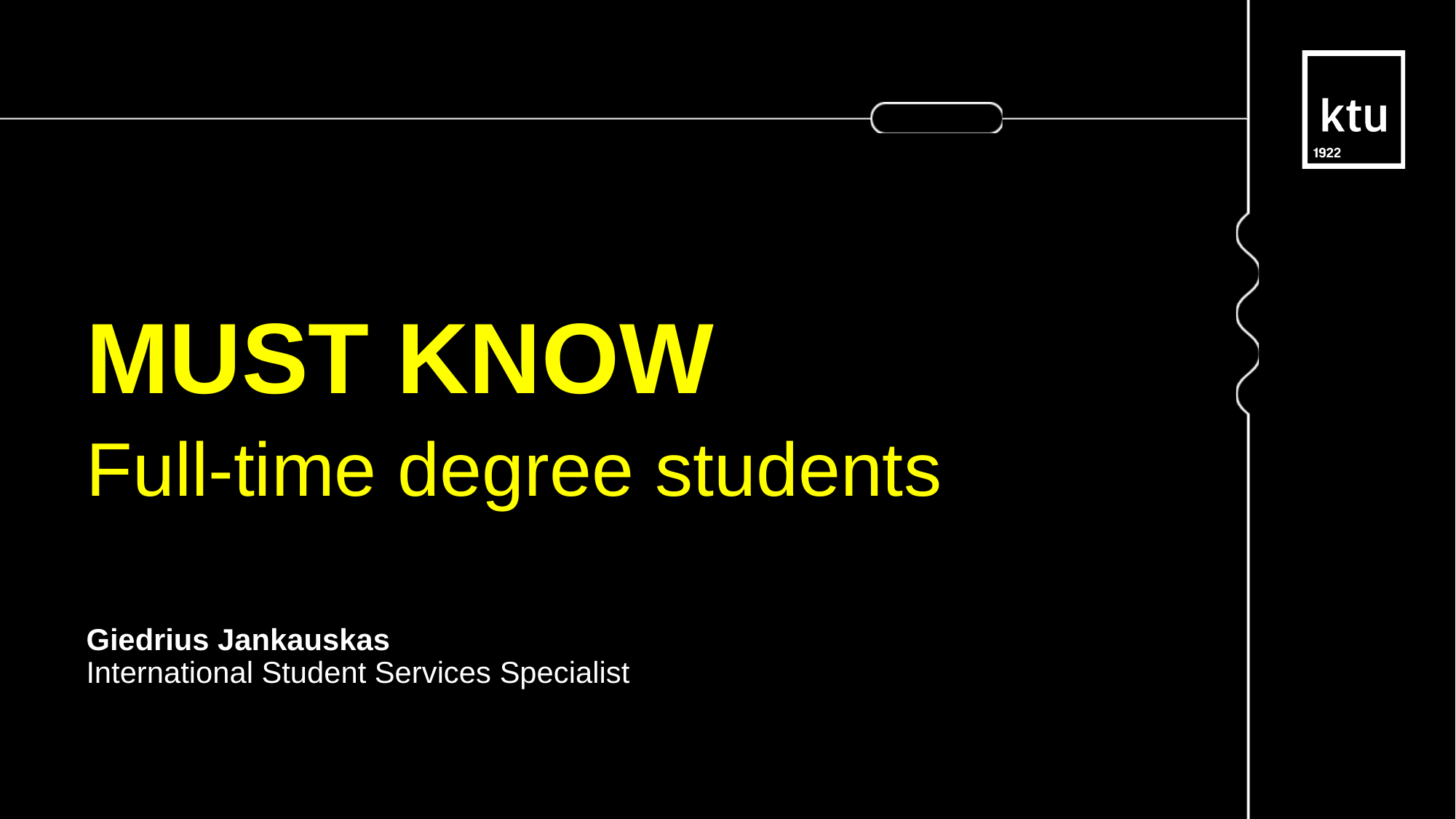

MUST KNOW
Full-time degree students

Giedrius Jankauskas
International Student Services Specialist